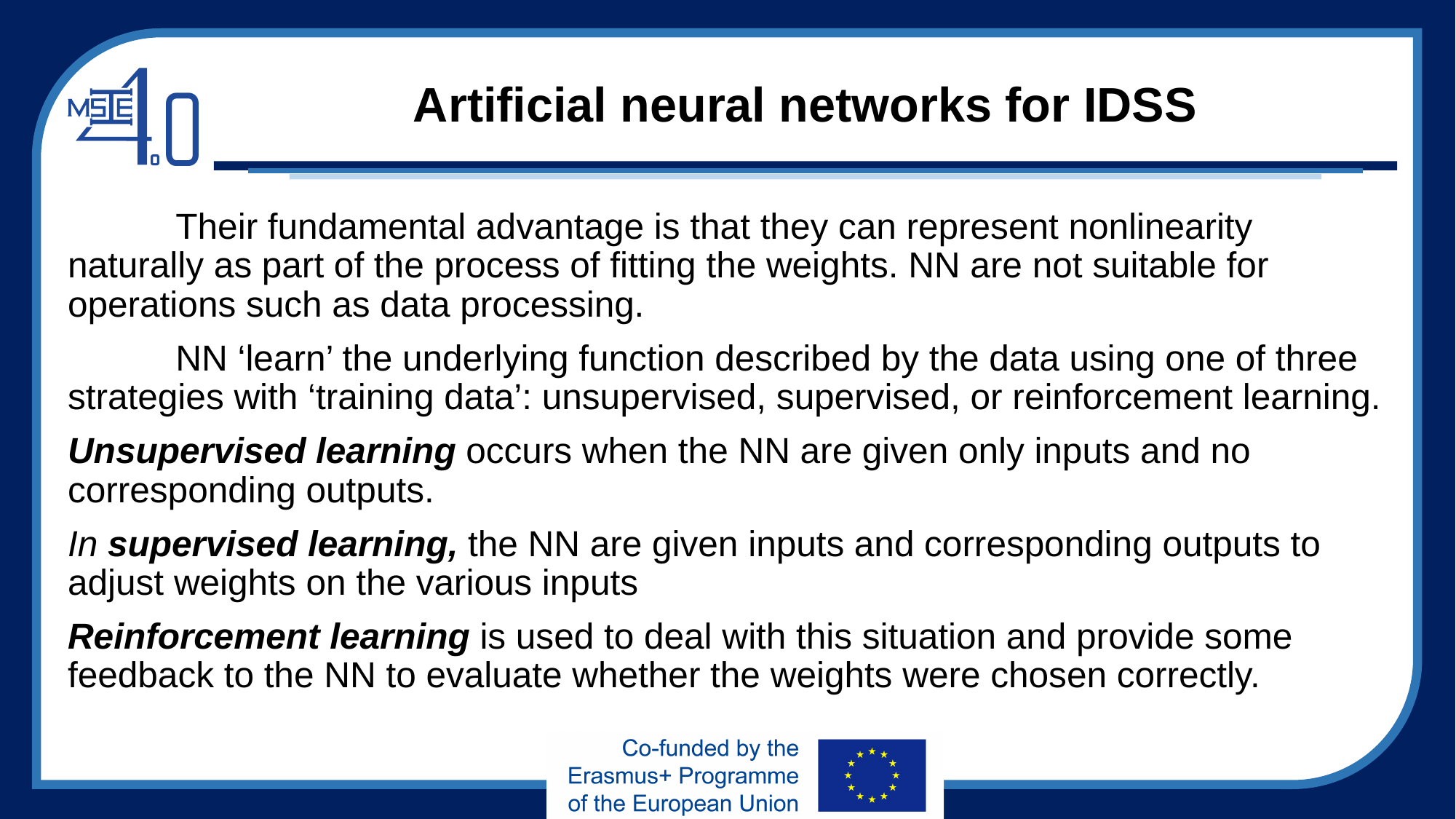

# Artificial neural networks for IDSS
	Their fundamental advantage is that they can represent nonlinearity naturally as part of the process of fitting the weights. NN are not suitable for operations such as data processing.
	NN ‘learn’ the underlying function described by the data using one of three strategies with ‘training data’: unsupervised, supervised, or reinforcement learning.
Unsupervised learning occurs when the NN are given only inputs and no corresponding outputs.
In supervised learning, the NN are given inputs and corresponding outputs to adjust weights on the various inputs
Reinforcement learning is used to deal with this situation and provide some feedback to the NN to evaluate whether the weights were chosen correctly.